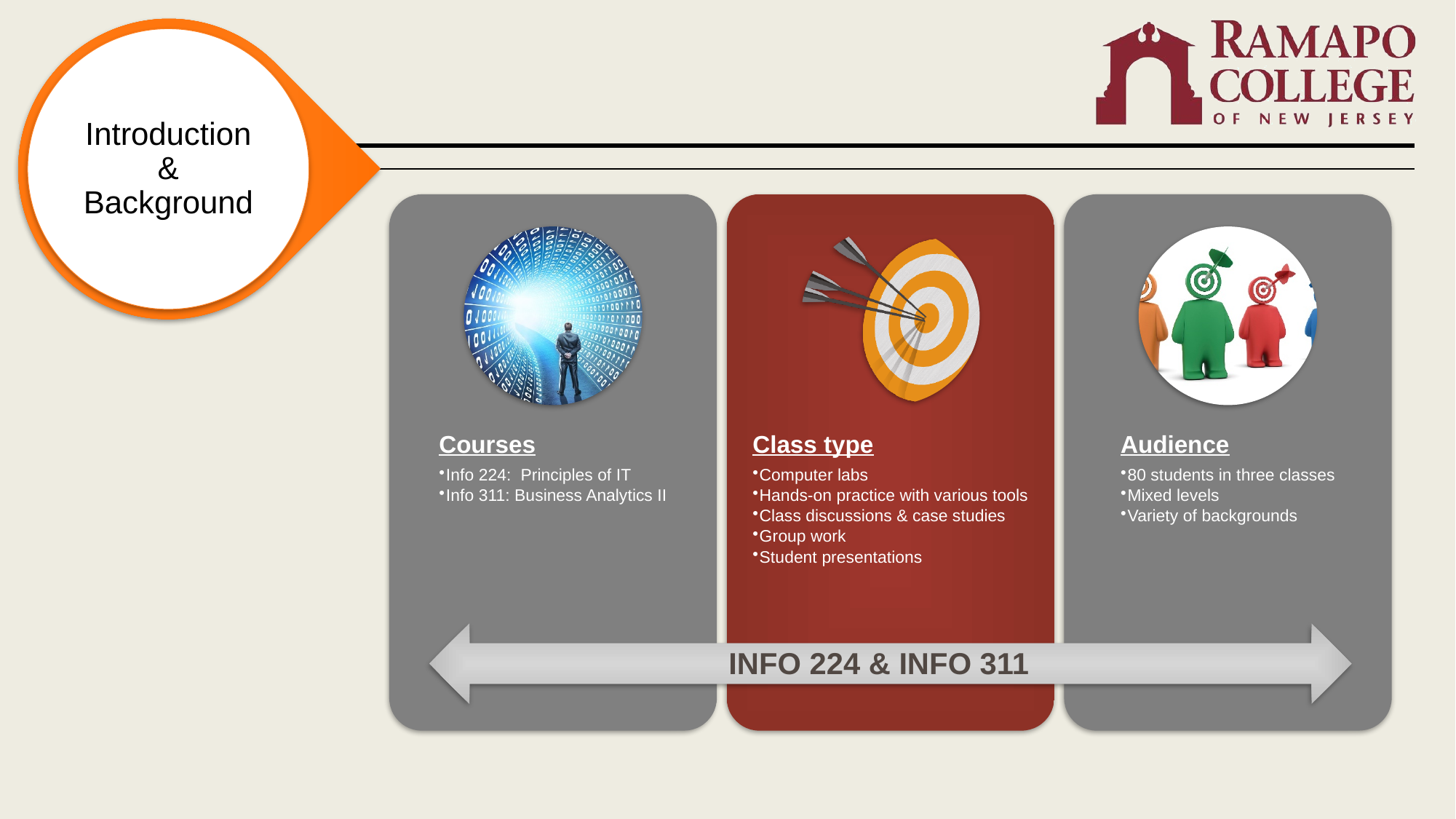

Introduction & Background
Courses
Info 224:  Principles of IT
Info 311: Business Analytics II
Class type
Computer labs
Hands-on practice with various tools
Class discussions & case studies
Group work
Student presentations
Audience
80 students in three classes
Mixed levels
Variety of backgrounds
INFO 224 & INFO 311